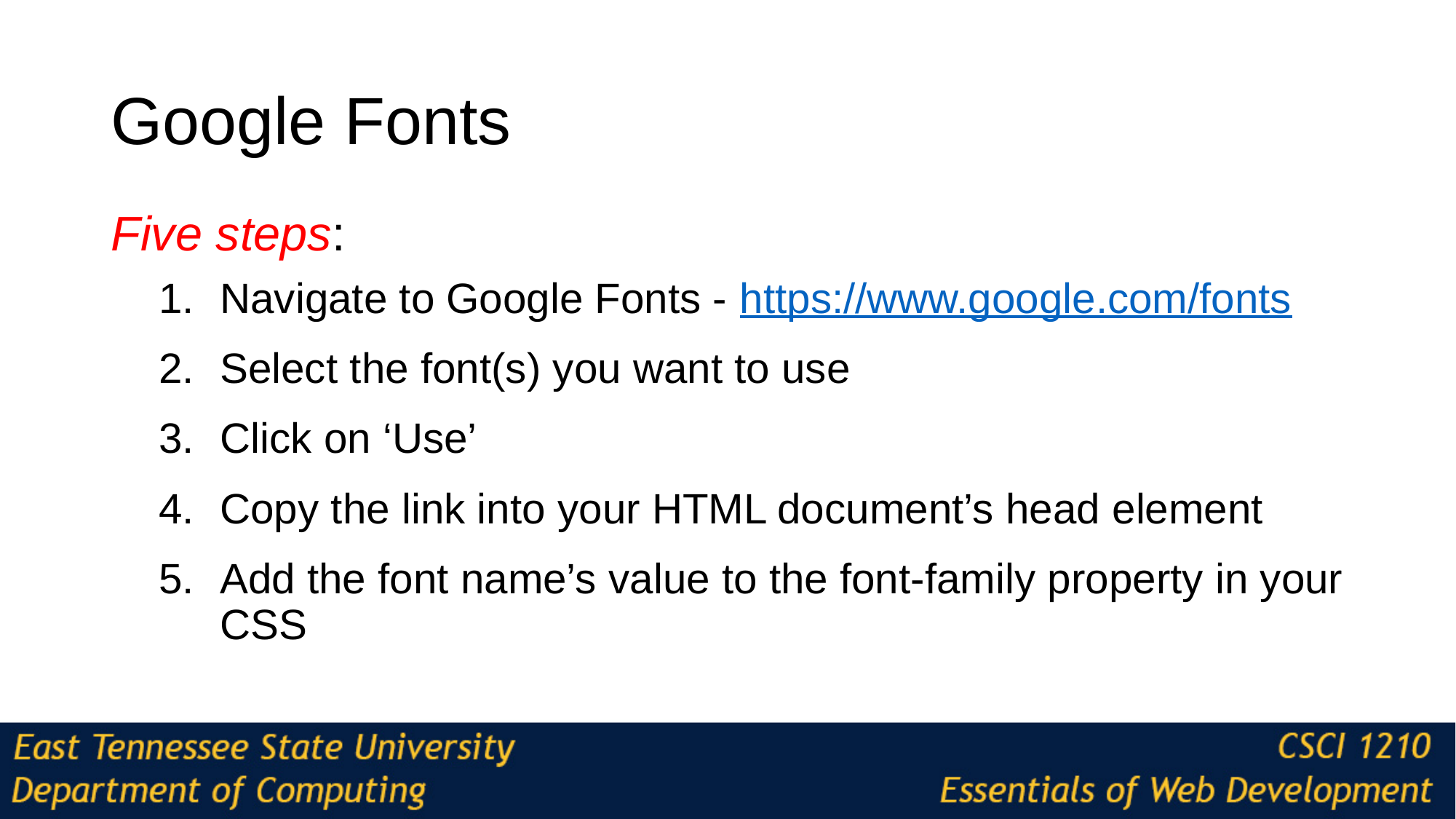

# Google Fonts
Five steps:
Navigate to Google Fonts - https://www.google.com/fonts
Select the font(s) you want to use
Click on ‘Use’
Copy the link into your HTML document’s head element
Add the font name’s value to the font-family property in your CSS